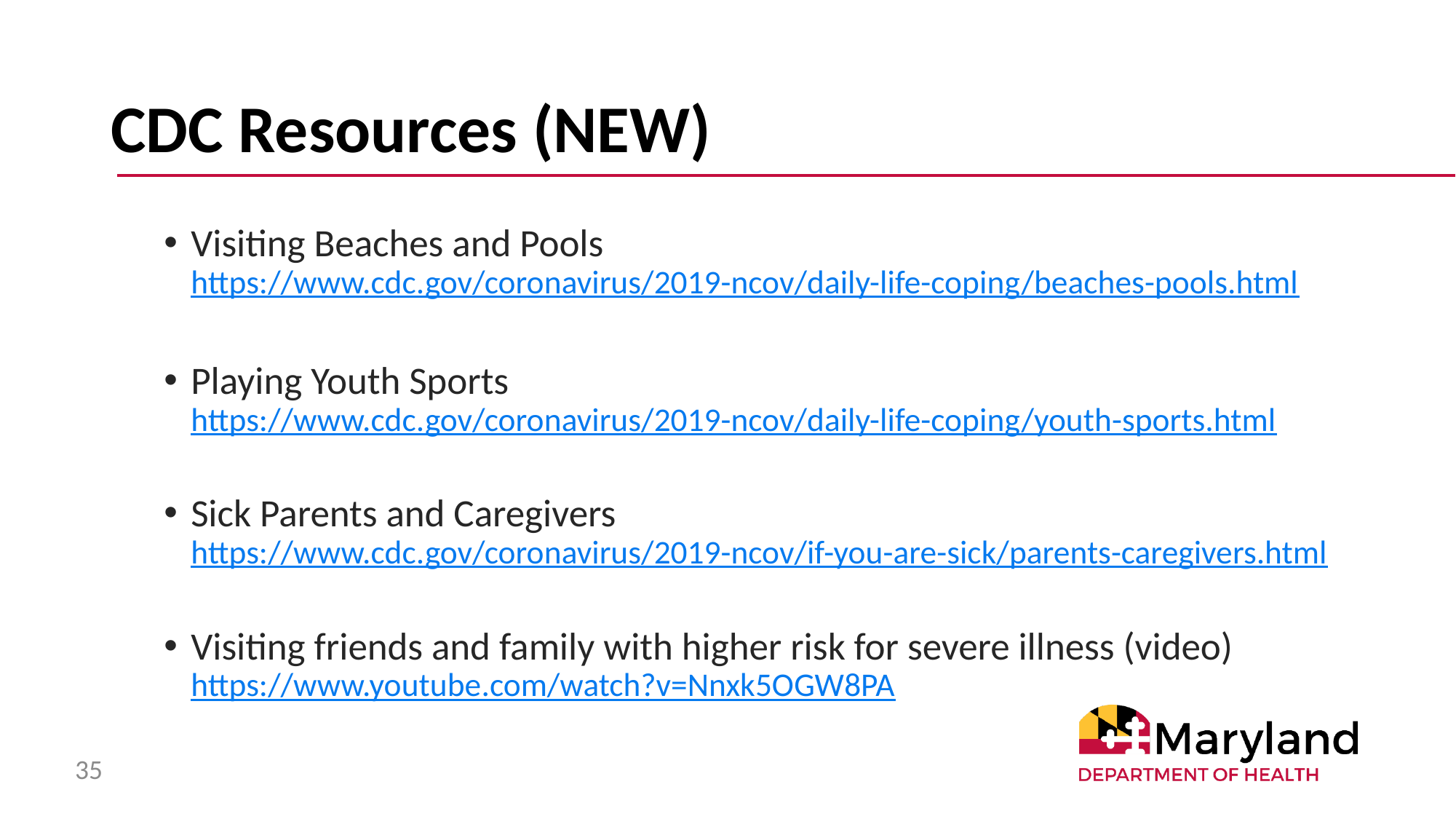

# CDC Resources (NEW)
Visiting Beaches and Pools
https://www.cdc.gov/coronavirus/2019-ncov/daily-life-coping/beaches-pools.html
Playing Youth Sports
https://www.cdc.gov/coronavirus/2019-ncov/daily-life-coping/youth-sports.html
Sick Parents and Caregivers
https://www.cdc.gov/coronavirus/2019-ncov/if-you-are-sick/parents-caregivers.html
Visiting friends and family with higher risk for severe illness (video)
https://www.youtube.com/watch?v=Nnxk5OGW8PA
35